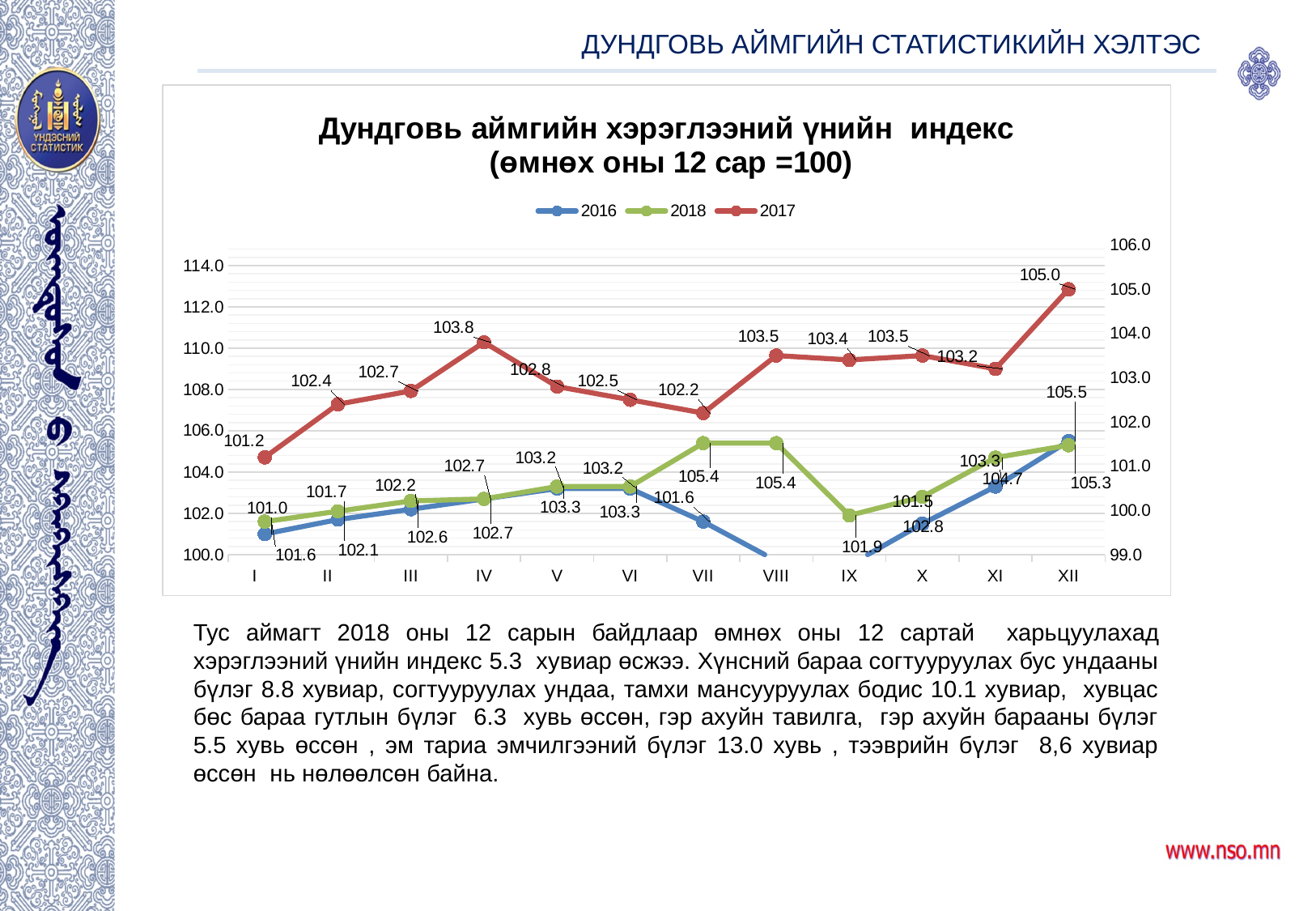

ДУНДГОВЬ АЙМГИЙН СТАТИСТИКИЙН ХЭЛТЭС

### Chart: Дундговь аймгийн хэрэглээний үнийн  индекс (өмнөх оны 12 сар =100)

| Category | 2016 | 2018 | 2017 |
|---|---|---|---|
| I     | 101.0 | 101.6 | 101.2 |
| II     | 101.7 | 102.1 | 102.4 |
| III | 102.2 | 102.6 | 102.7 |
| IV | 102.7 | 102.7 | 103.8 |
| V | 103.2 | 103.3 | 102.8 |
| VI | 103.2 | 103.3 | 102.5 |
| VII | 101.6 | 105.4 | 102.2 |
| VIII | 99.7 | 105.4 | 103.5 |
| IX | 99.5 | 101.9 | 103.4 |
| X | 101.5 | 102.8 | 103.5 |
| XI | 103.3 | 104.7 | 103.2 |
| XII | 105.5 | 105.3 | 105.0 |
ЭДИЙН ЗАСГИЙН ҮЗҮҮЛЭЛТ–Хэрэглээний үнийн индекс

[unsupported chart]

Тус аймагт 2018 оны 12 сарын байдлаар өмнөх оны 12 сартай  харьцуулахад хэрэглээний үнийн индекс 5.3  хувиар өсжээ. Хүнсний бараа согтууруулах бус ундааны бүлэг 8.8 хувиар, согтууруулах ундаа, тамхи мансууруулах бодис 10.1 хувиар,  хувцас бөс бараа гутлын бүлэг  6.3  хувь өссөн, гэр ахуйн тавилга,  гэр ахуйн барааны бүлэг 5.5 хувь өссөн , эм тариа эмчилгээний бүлэг 13.0 хувь , тээврийн бүлэг  8,6 хувиар өссөн  нь нөлөөлсөн байна.